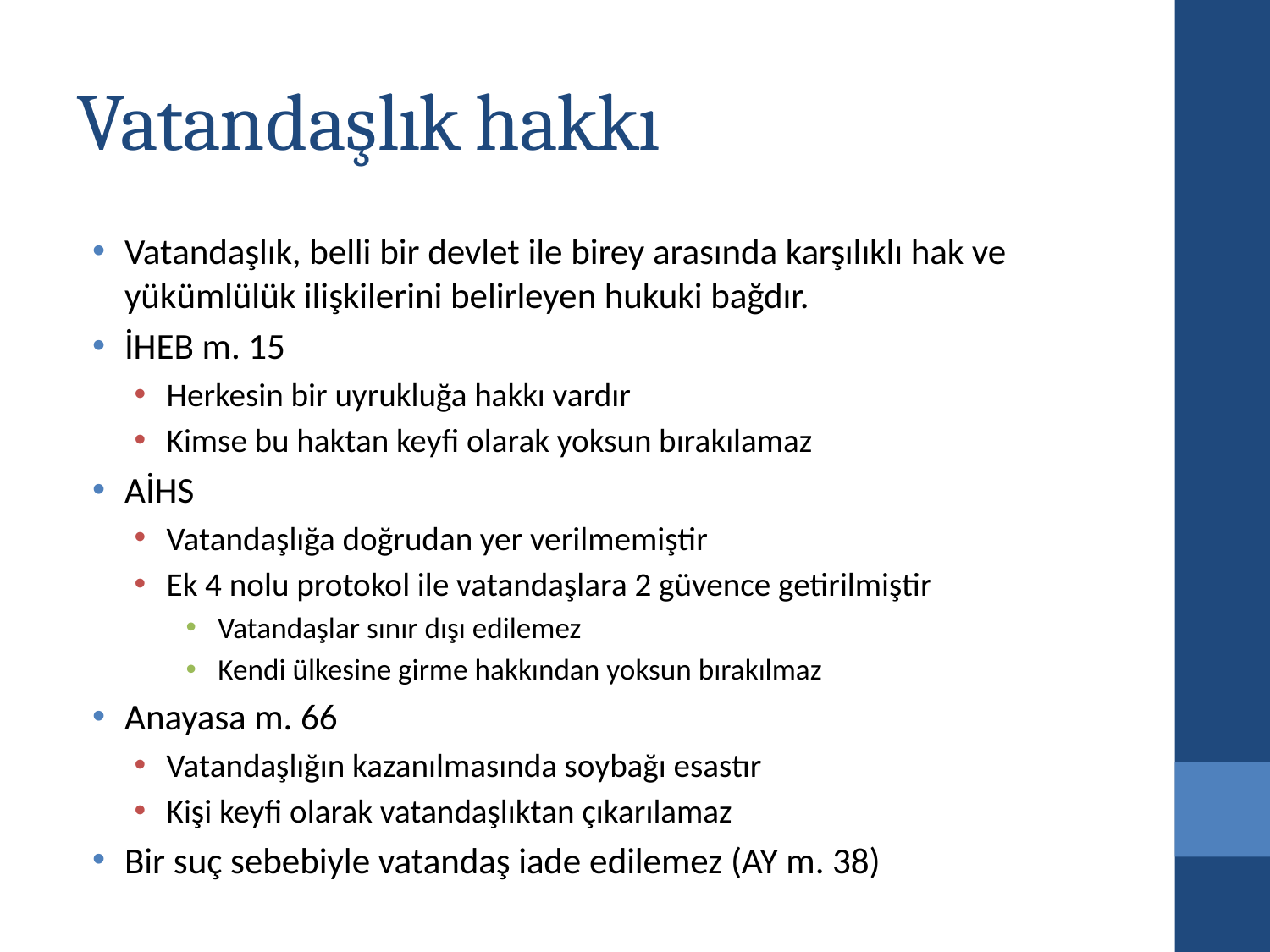

# Vatandaşlık hakkı
Vatandaşlık, belli bir devlet ile birey arasında karşılıklı hak ve yükümlülük ilişkilerini belirleyen hukuki bağdır.
İHEB m. 15
Herkesin bir uyrukluğa hakkı vardır
Kimse bu haktan keyfi olarak yoksun bırakılamaz
AİHS
Vatandaşlığa doğrudan yer verilmemiştir
Ek 4 nolu protokol ile vatandaşlara 2 güvence getirilmiştir
Vatandaşlar sınır dışı edilemez
Kendi ülkesine girme hakkından yoksun bırakılmaz
Anayasa m. 66
Vatandaşlığın kazanılmasında soybağı esastır
Kişi keyfi olarak vatandaşlıktan çıkarılamaz
Bir suç sebebiyle vatandaş iade edilemez (AY m. 38)